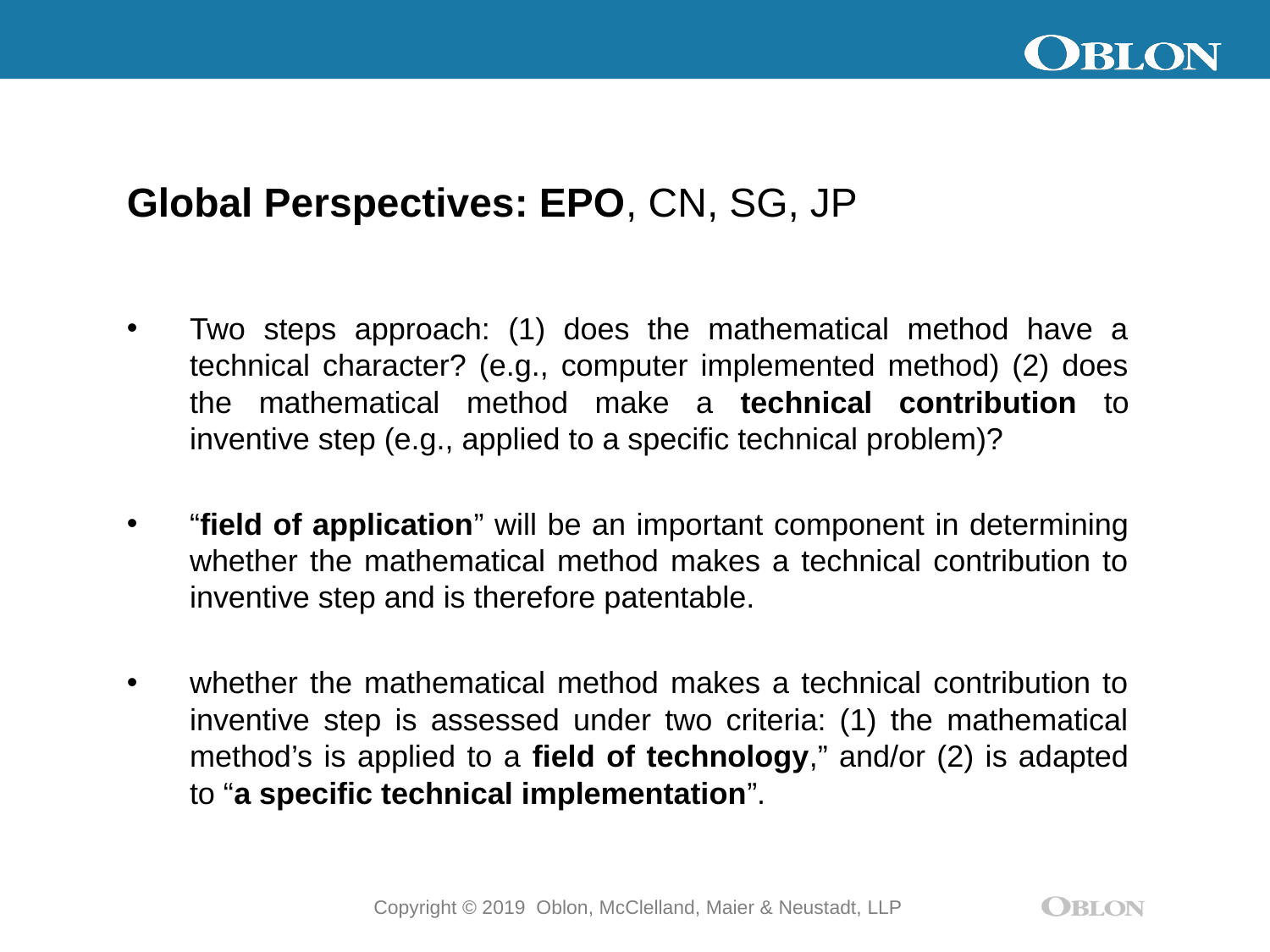

Global Perspectives: EPO, CN, SG, JP
Two steps approach: (1) does the mathematical method have a technical character? (e.g., computer implemented method) (2) does the mathematical method make a technical contribution to inventive step (e.g., applied to a specific technical problem)?

“field of application” will be an important component in determining whether the mathematical method makes a technical contribution to inventive step and is therefore patentable.

whether the mathematical method makes a technical contribution to inventive step is assessed under two criteria: (1) the mathematical method’s is applied to a field of technology,” and/or (2) is adapted to “a specific technical implementation”.